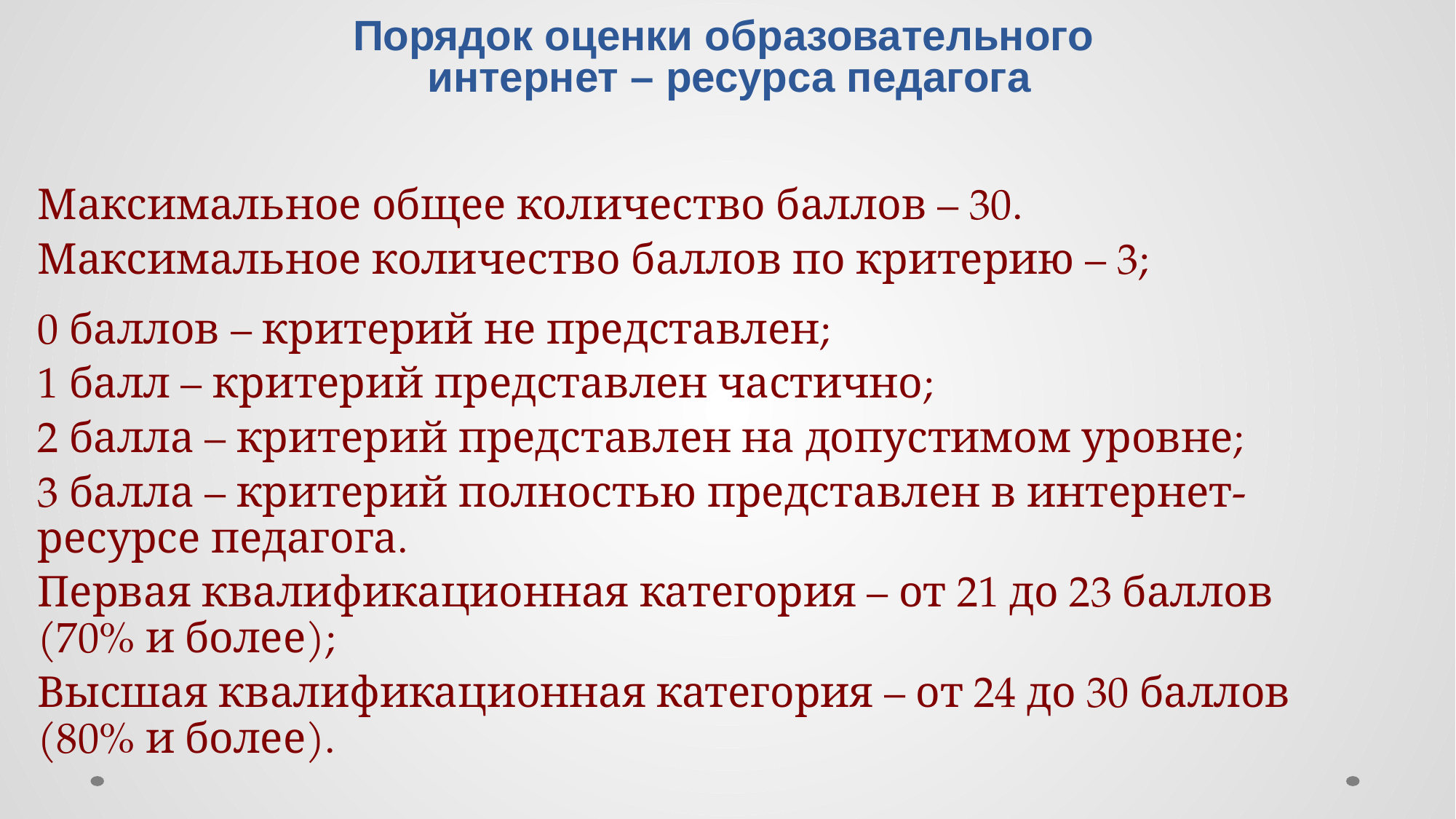

# Порядок оценки образовательного интернет – ресурса педагога

Максимальное общее количество баллов – 30.
Максимальное количество баллов по критерию – 3;

0 баллов – критерий не представлен;
1 балл – критерий представлен частично;
2 балла – критерий представлен на допустимом уровне;
3 балла – критерий полностью представлен в интернет-ресурсе педагога.
Первая квалификационная категория – от 21 до 23 баллов
(70% и более);
Высшая квалификационная категория – от 24 до 30 баллов
(80% и более).